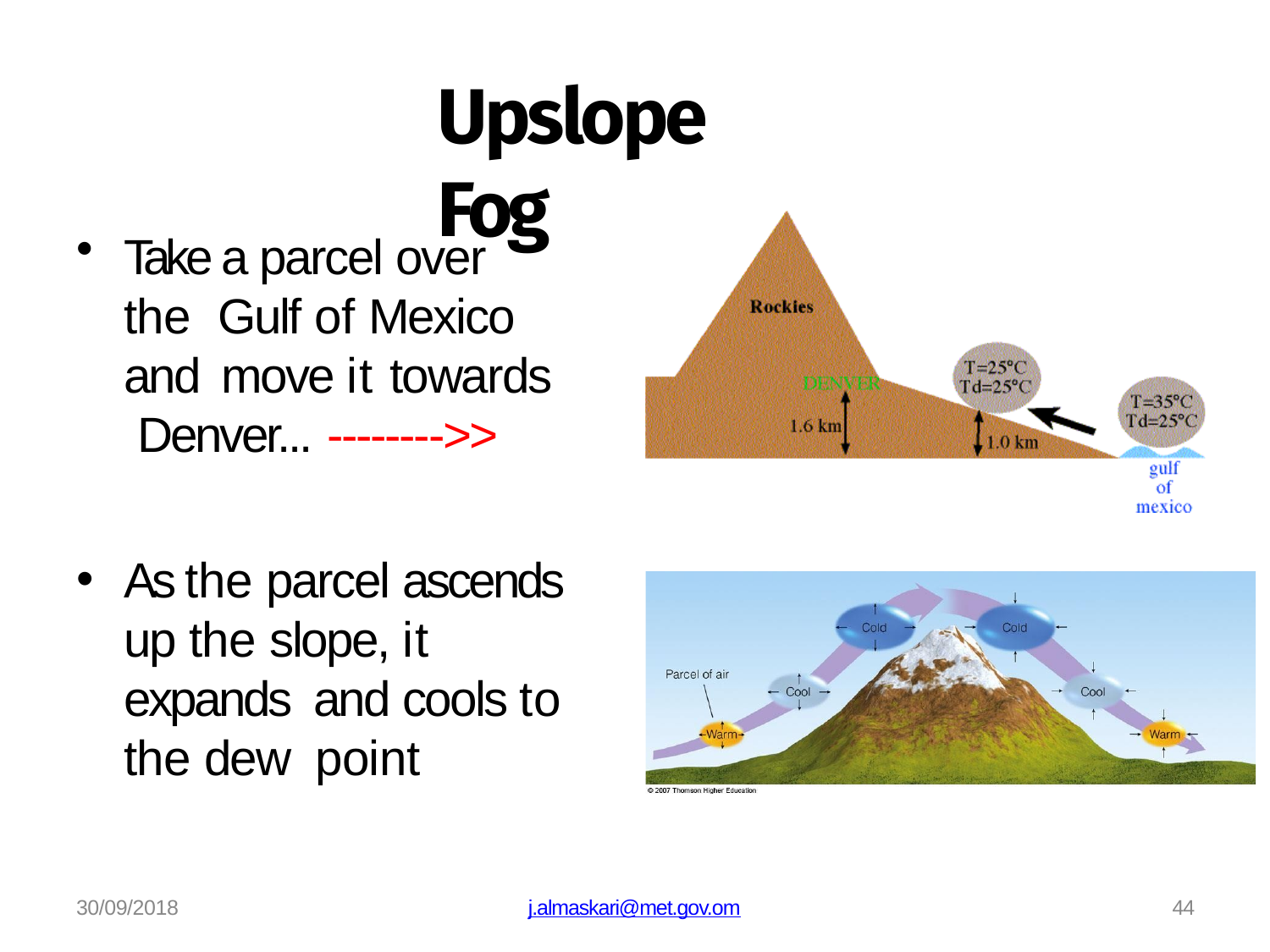

# Upslope Fog

Take a parcel over the  Gulf of Mexico and  move it towards  Denver... -------->>

As the parcel ascends  up the slope, it expands  and cools to the dew  point

30/09/2018
j.almaskari@met.gov.om
44